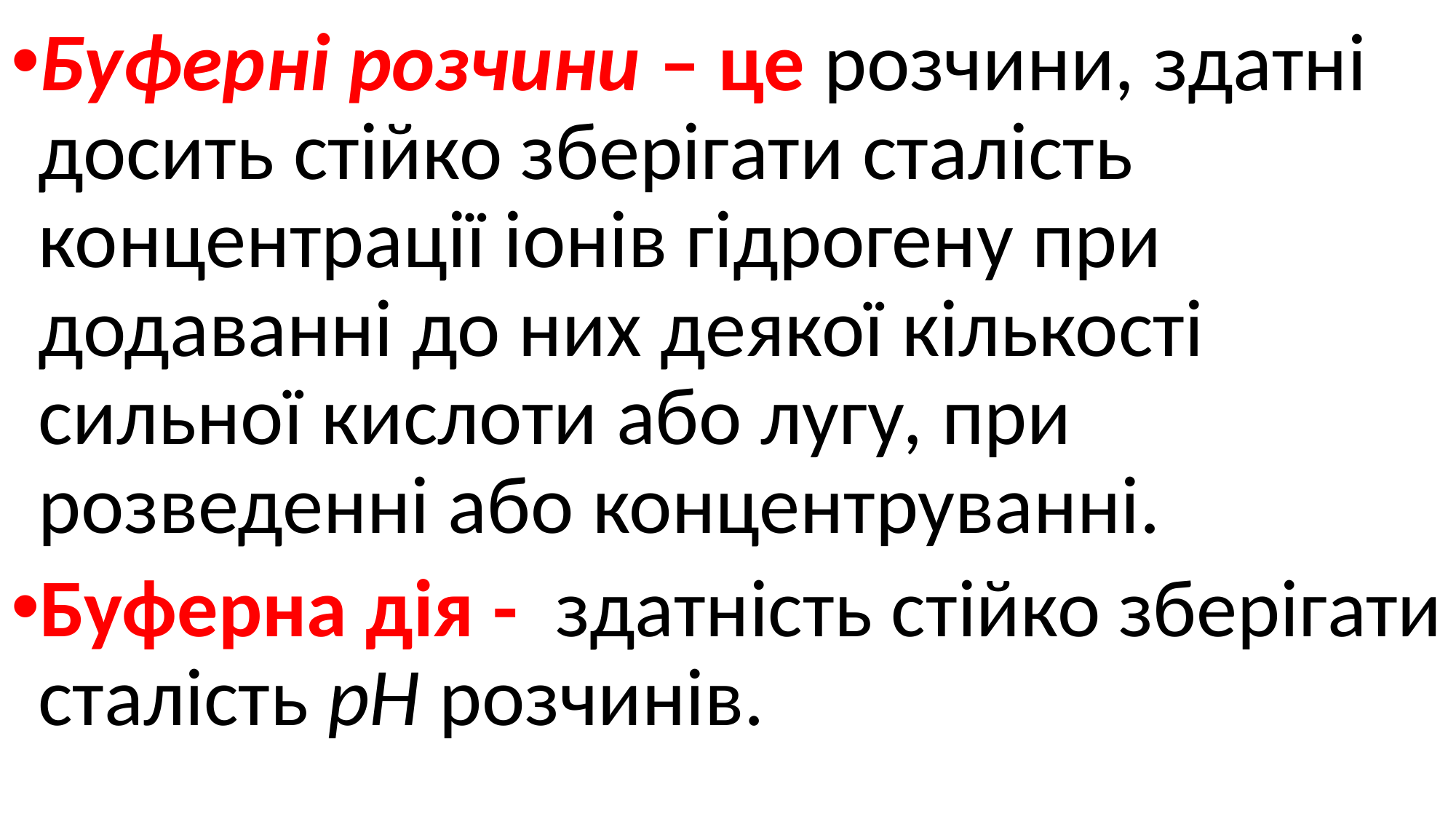

Буферні розчини – це розчини, здатні досить стійко зберігати сталість концентрації іонів гідрогену при додаванні до них деякої кількості сильної кислоти або лугу, при розведенні або концентруванні.
Буферна дія -  здатність стійко зберігати сталість рН розчинів.